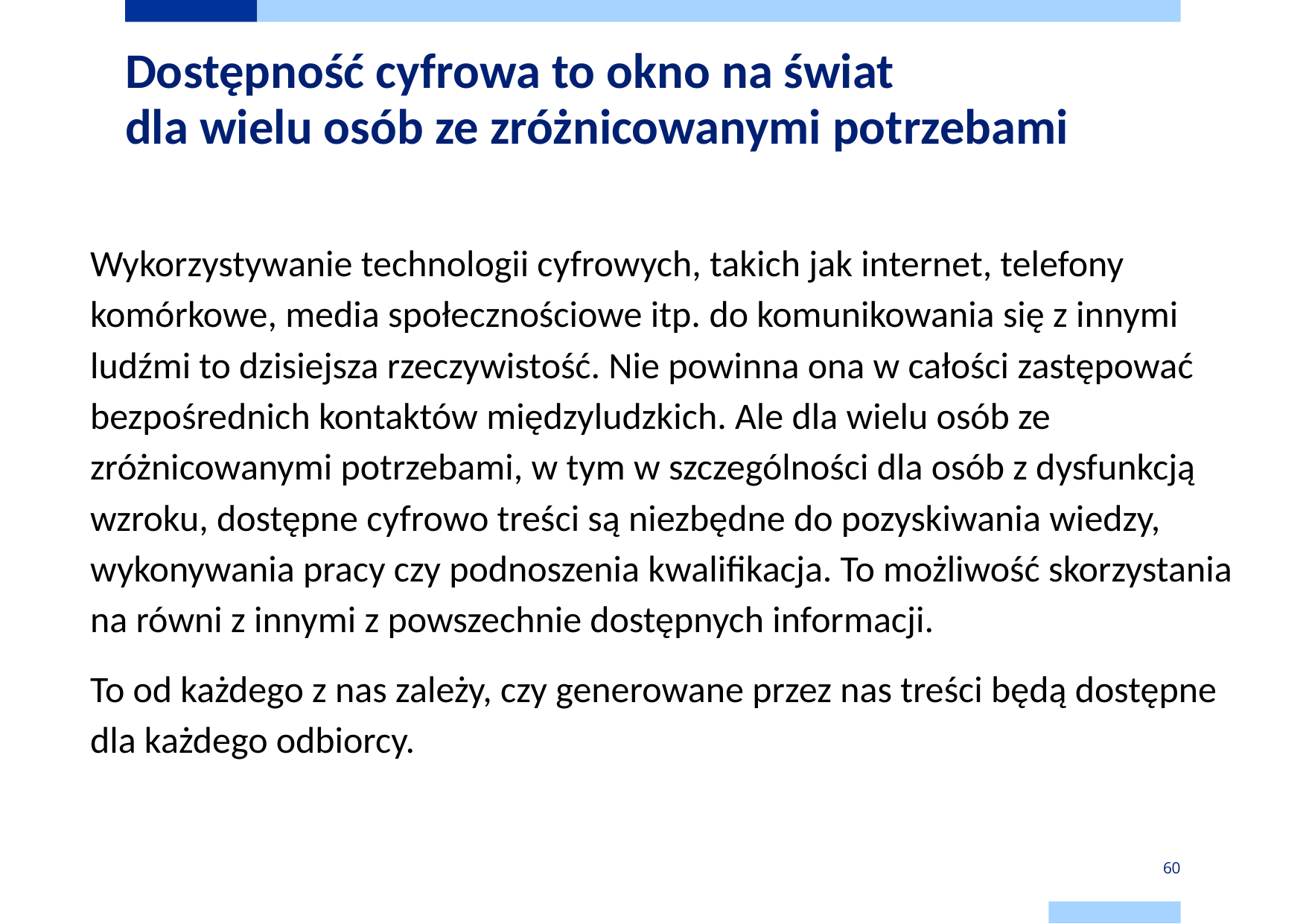

# Dostępność cyfrowa to okno na świat dla wielu osób ze zróżnicowanymi potrzebami
Wykorzystywanie technologii cyfrowych, takich jak internet, telefony komórkowe, media społecznościowe itp. do komunikowania się z innymi ludźmi to dzisiejsza rzeczywistość. Nie powinna ona w całości zastępować bezpośrednich kontaktów międzyludzkich. Ale dla wielu osób ze zróżnicowanymi potrzebami, w tym w szczególności dla osób z dysfunkcją wzroku, dostępne cyfrowo treści są niezbędne do pozyskiwania wiedzy, wykonywania pracy czy podnoszenia kwalifikacja. To możliwość skorzystania na równi z innymi z powszechnie dostępnych informacji.
To od każdego z nas zależy, czy generowane przez nas treści będą dostępne dla każdego odbiorcy.

60